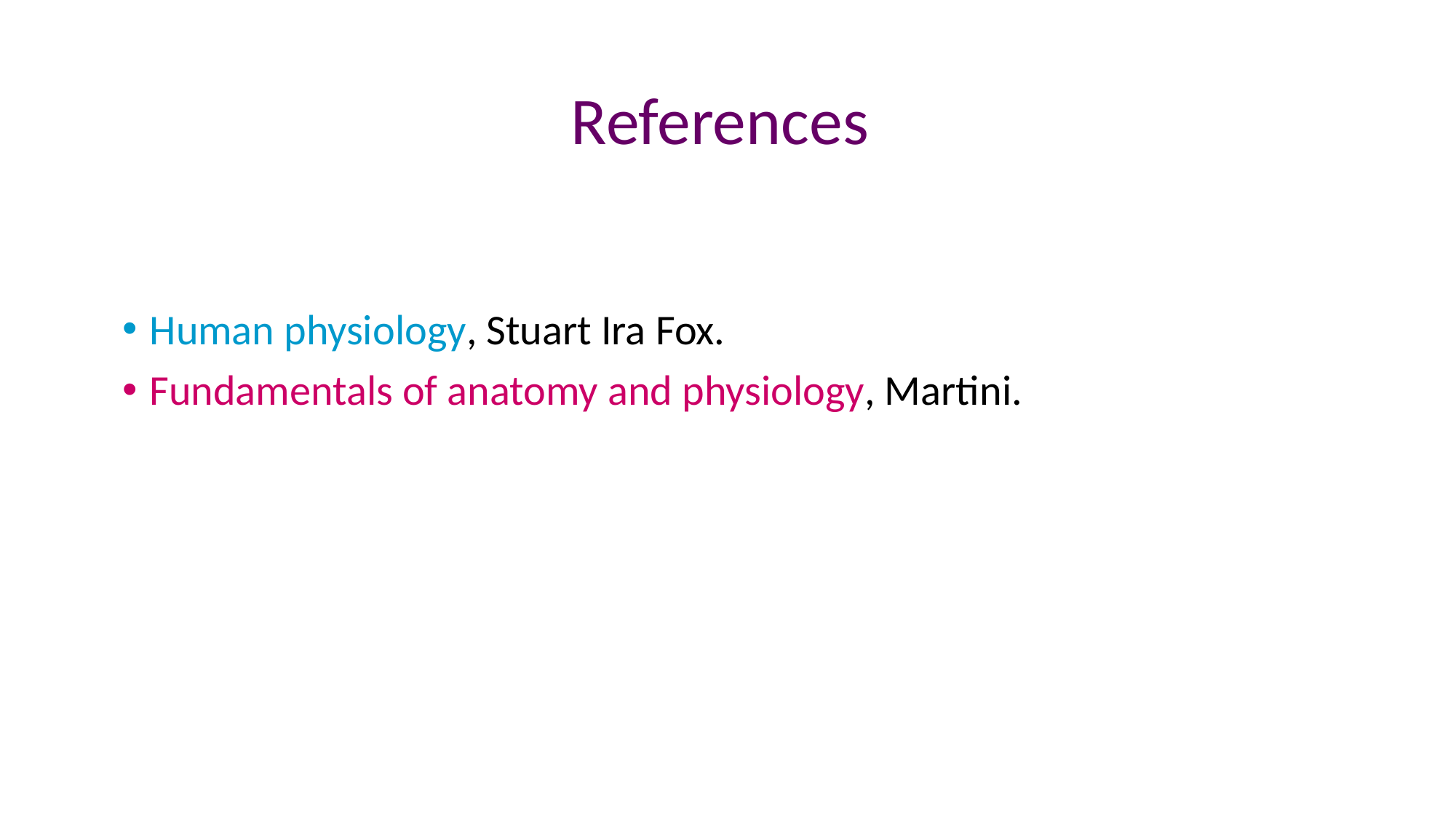

# References
Human physiology, Stuart Ira Fox.
Fundamentals of anatomy and physiology, Martini.